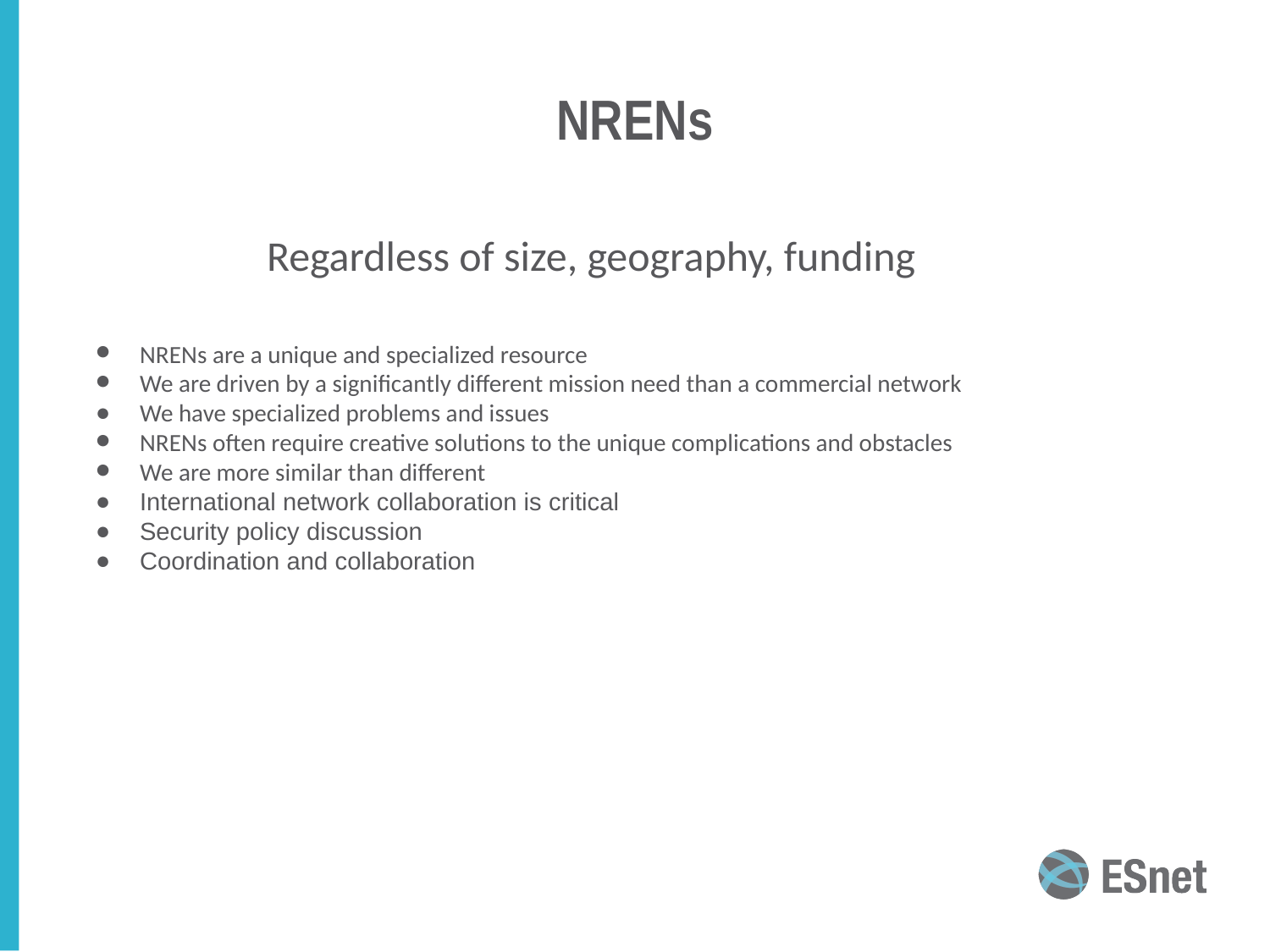

# NRENs
Regardless of size, geography, funding

NRENs are a unique and specialized resource
We are driven by a significantly different mission need than a commercial network
We have specialized problems and issues
NRENs often require creative solutions to the unique complications and obstacles
We are more similar than different
International network collaboration is critical
Security policy discussion
Coordination and collaboration